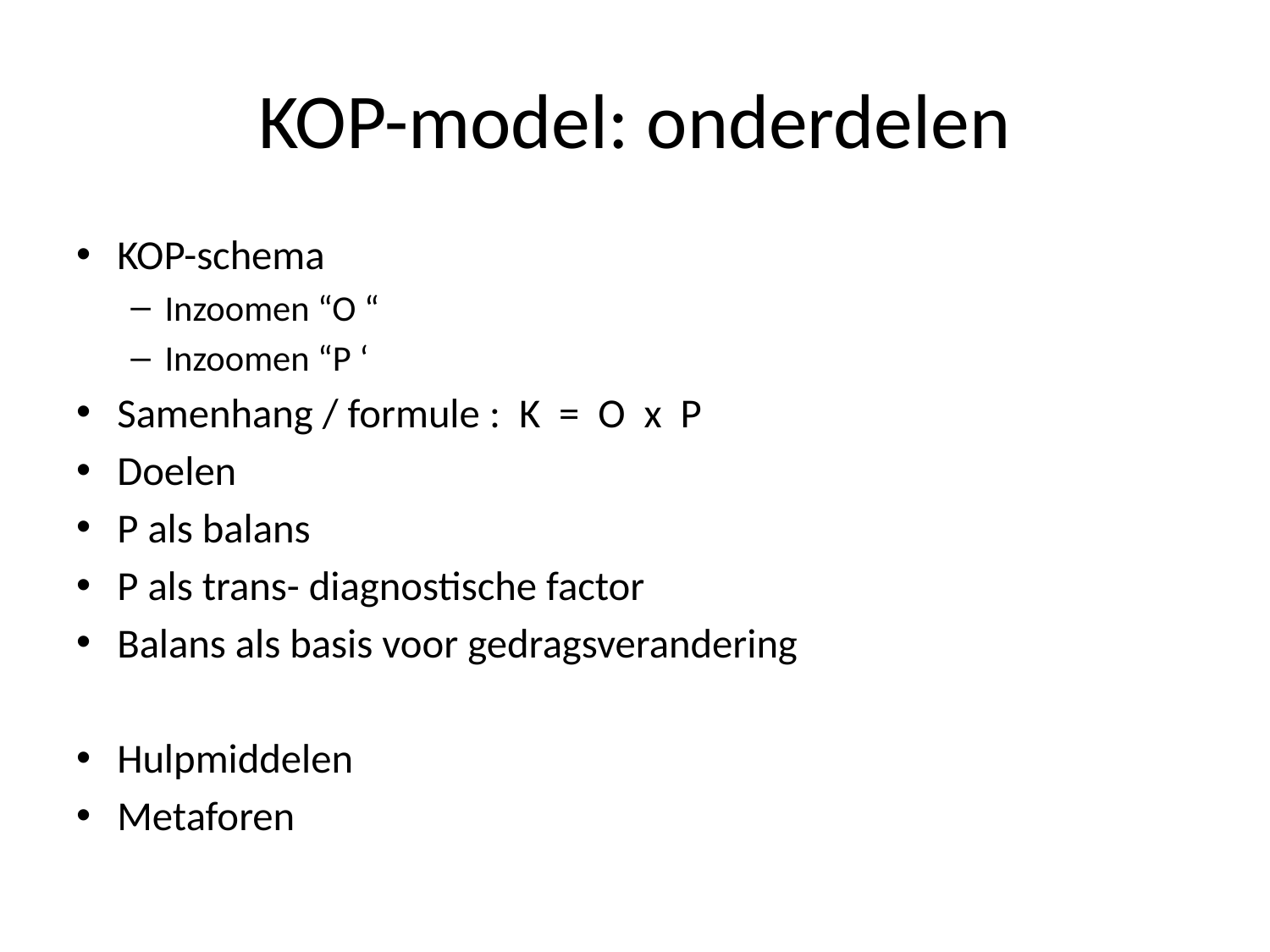

# KOP-model: onderdelen
KOP-schema
Inzoomen “O “
Inzoomen “P ‘
Samenhang / formule :  K  =  O  x  P
Doelen
P als balans
P als trans- diagnostische factor
Balans als basis voor gedragsverandering

Hulpmiddelen
Metaforen